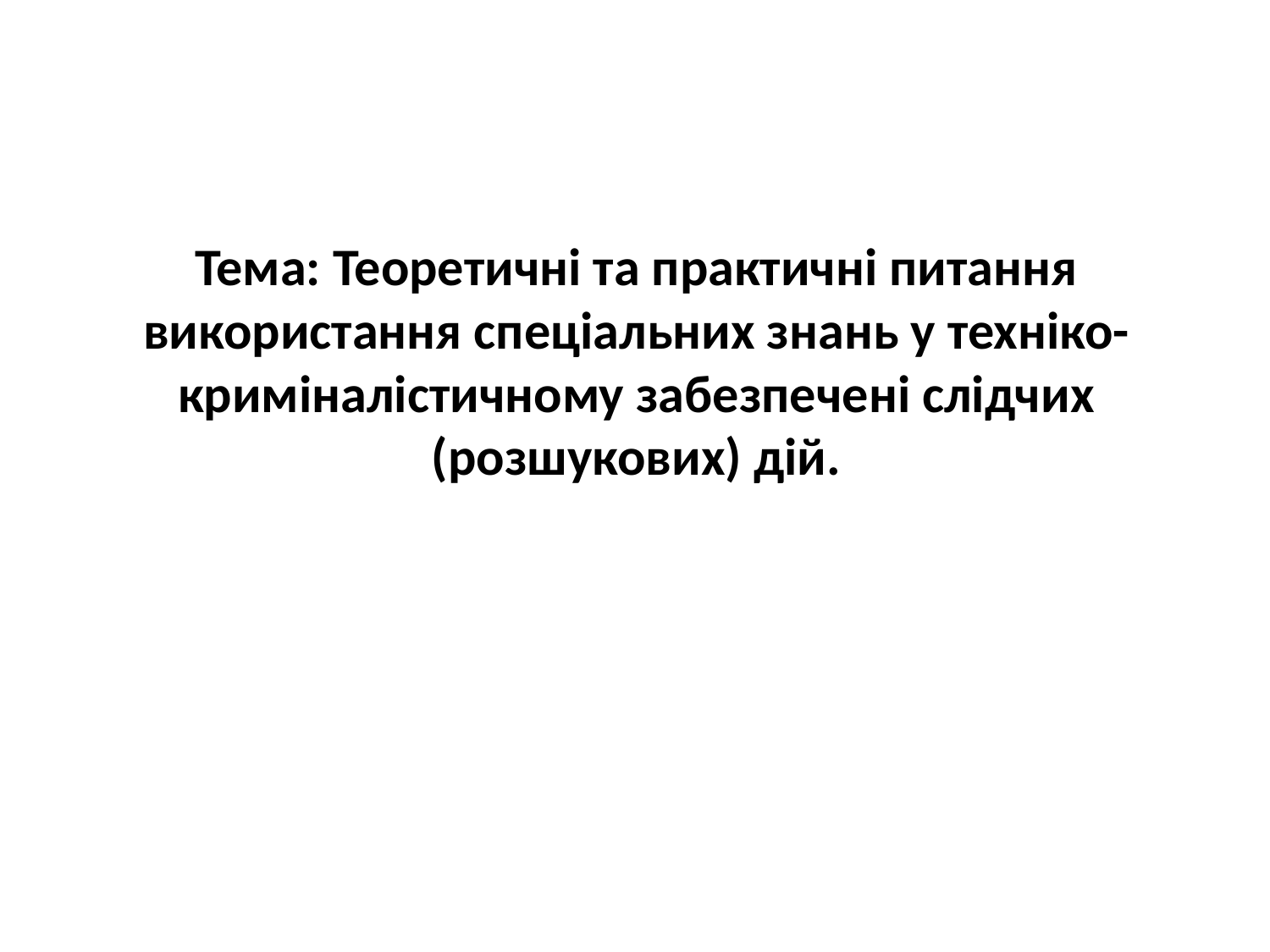

# Тема: Теоретичні та практичні питання використання спеціальних знань у техніко-криміналістичному забезпечені слідчих (розшукових) дій.